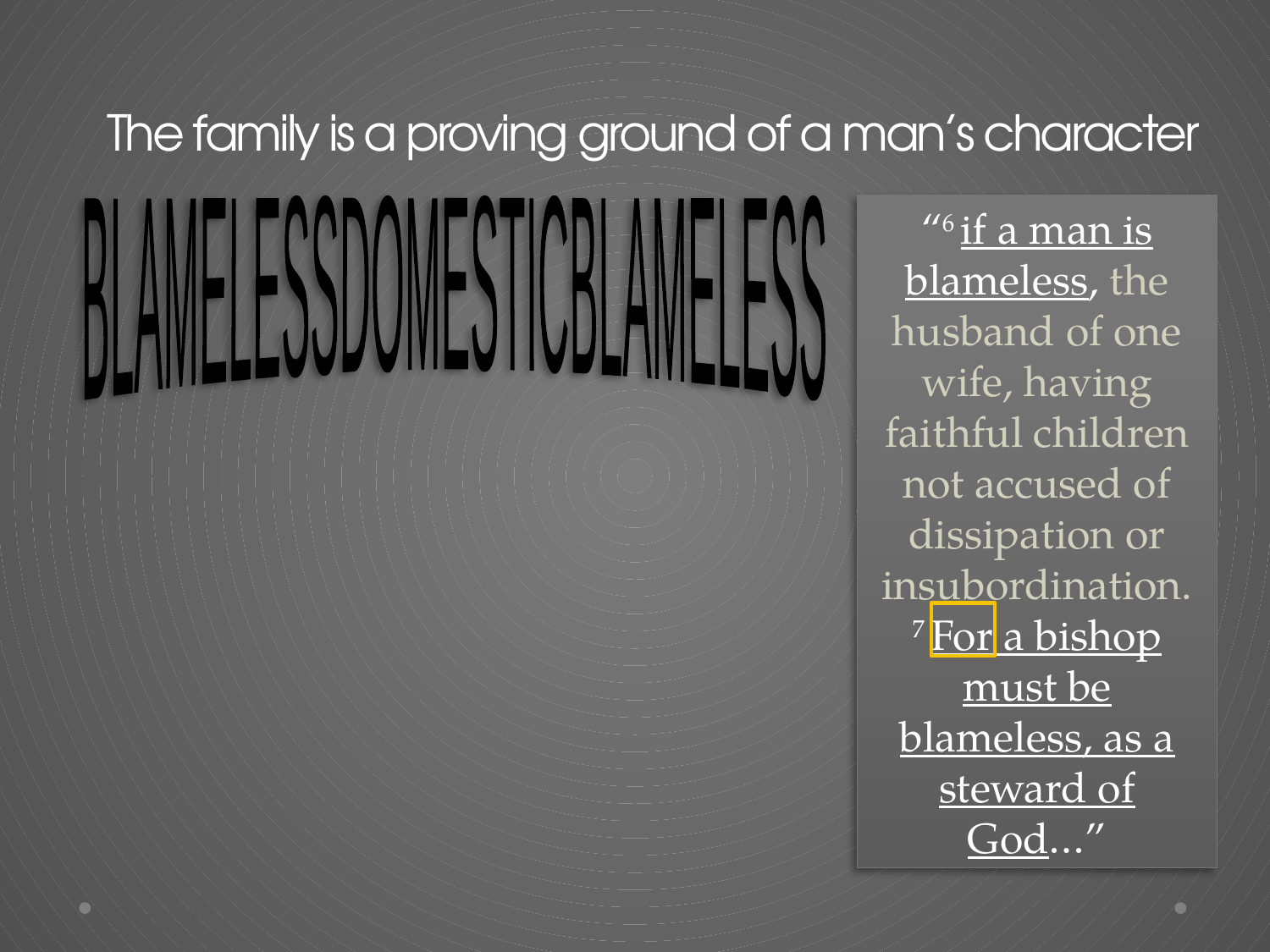

The family is a proving ground of a man’s character
BLAMELESS
DOMESTIC
BLAMELESS
“6 if a man is blameless, the husband of one wife, having faithful children not accused of dissipation or insubordination.
7 For a bishop must be blameless, as a steward of God…”